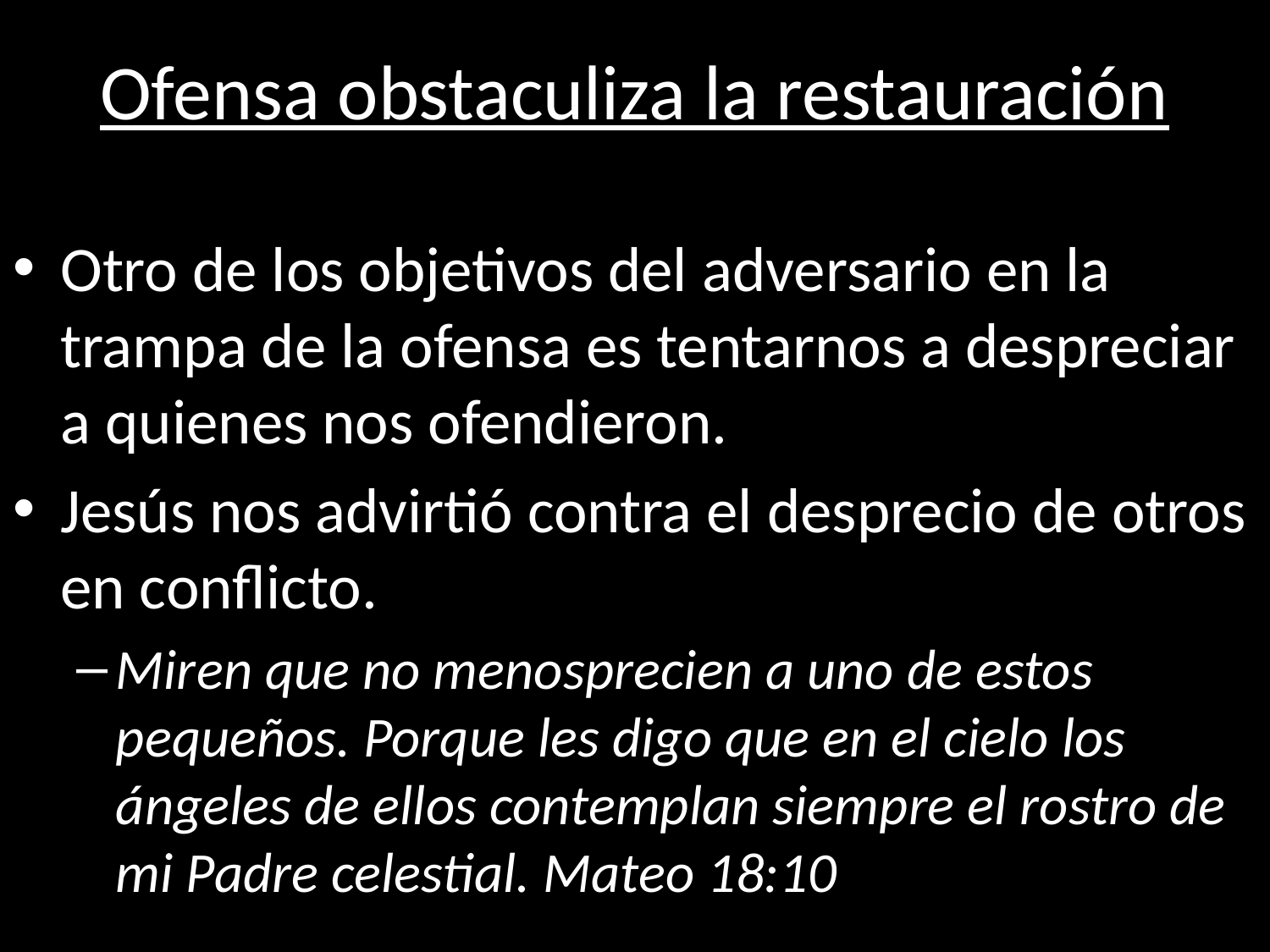

# Ofensa obstaculiza la restauración
Otro de los objetivos del adversario en la trampa de la ofensa es tentarnos a despreciar a quienes nos ofendieron.
Jesús nos advirtió contra el desprecio de otros en conflicto.
Miren que no menosprecien a uno de estos pequeños. Porque les digo que en el cielo los ángeles de ellos contemplan siempre el rostro de mi Padre celestial. Mateo 18:10